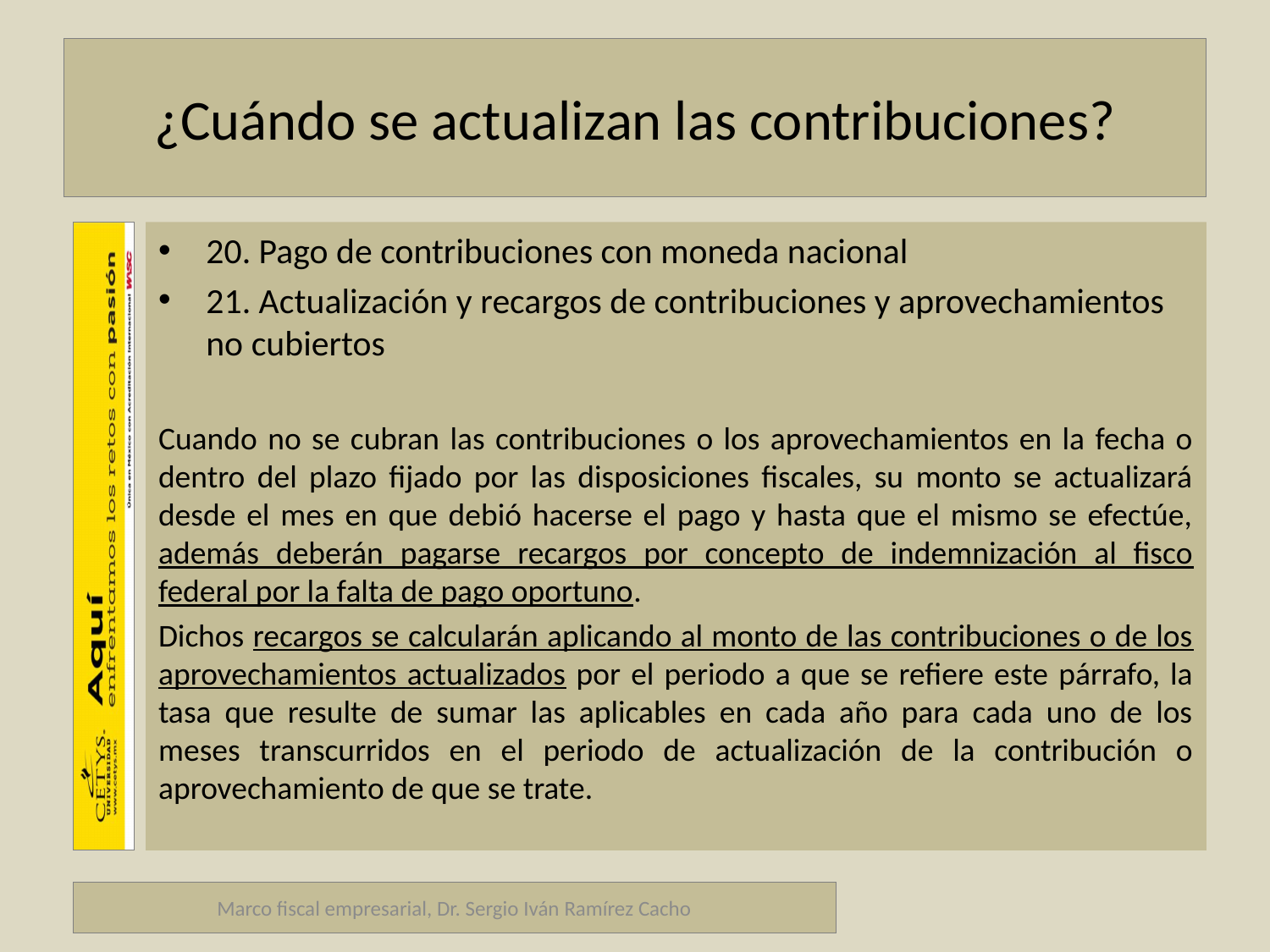

# ¿Cuándo se actualizan las contribuciones?
20. Pago de contribuciones con moneda nacional
21. Actualización y recargos de contribuciones y aprovechamientos no cubiertos

Cuando no se cubran las contribuciones o los aprovechamientos en la fecha o dentro del plazo fijado por las disposiciones fiscales, su monto se actualizará desde el mes en que debió hacerse el pago y hasta que el mismo se efectúe, además deberán pagarse recargos por concepto de indemnización al fisco federal por la falta de pago oportuno.
Dichos recargos se calcularán aplicando al monto de las contribuciones o de los aprovechamientos actualizados por el periodo a que se refiere este párrafo, la tasa que resulte de sumar las aplicables en cada año para cada uno de los meses transcurridos en el periodo de actualización de la contribución o aprovechamiento de que se trate.

Marco fiscal empresarial, Dr. Sergio Iván Ramírez Cacho